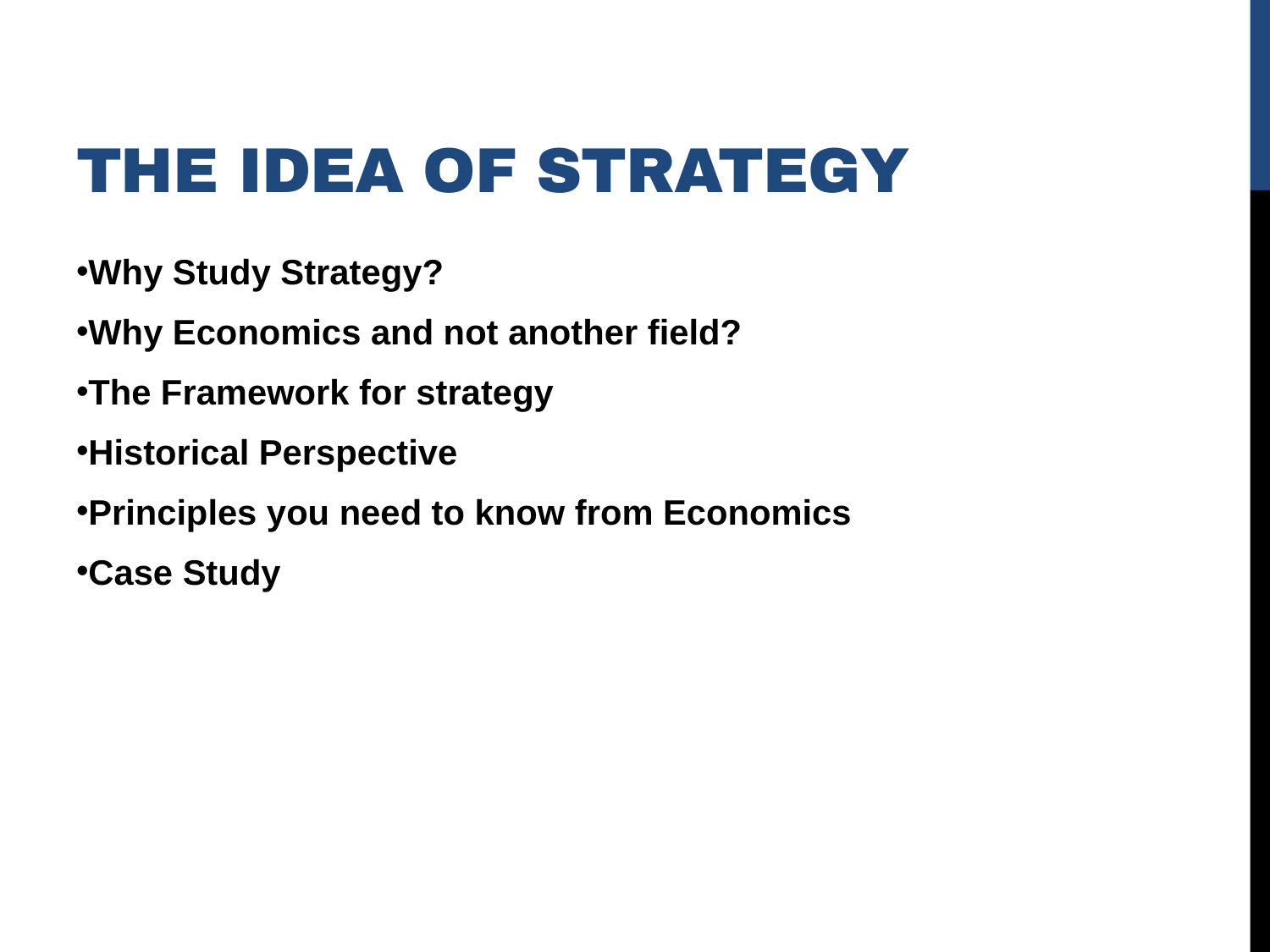

# The idea of strategy
Why Study Strategy?
Why Economics and not another field?
The Framework for strategy
Historical Perspective
Principles you need to know from Economics
Case Study